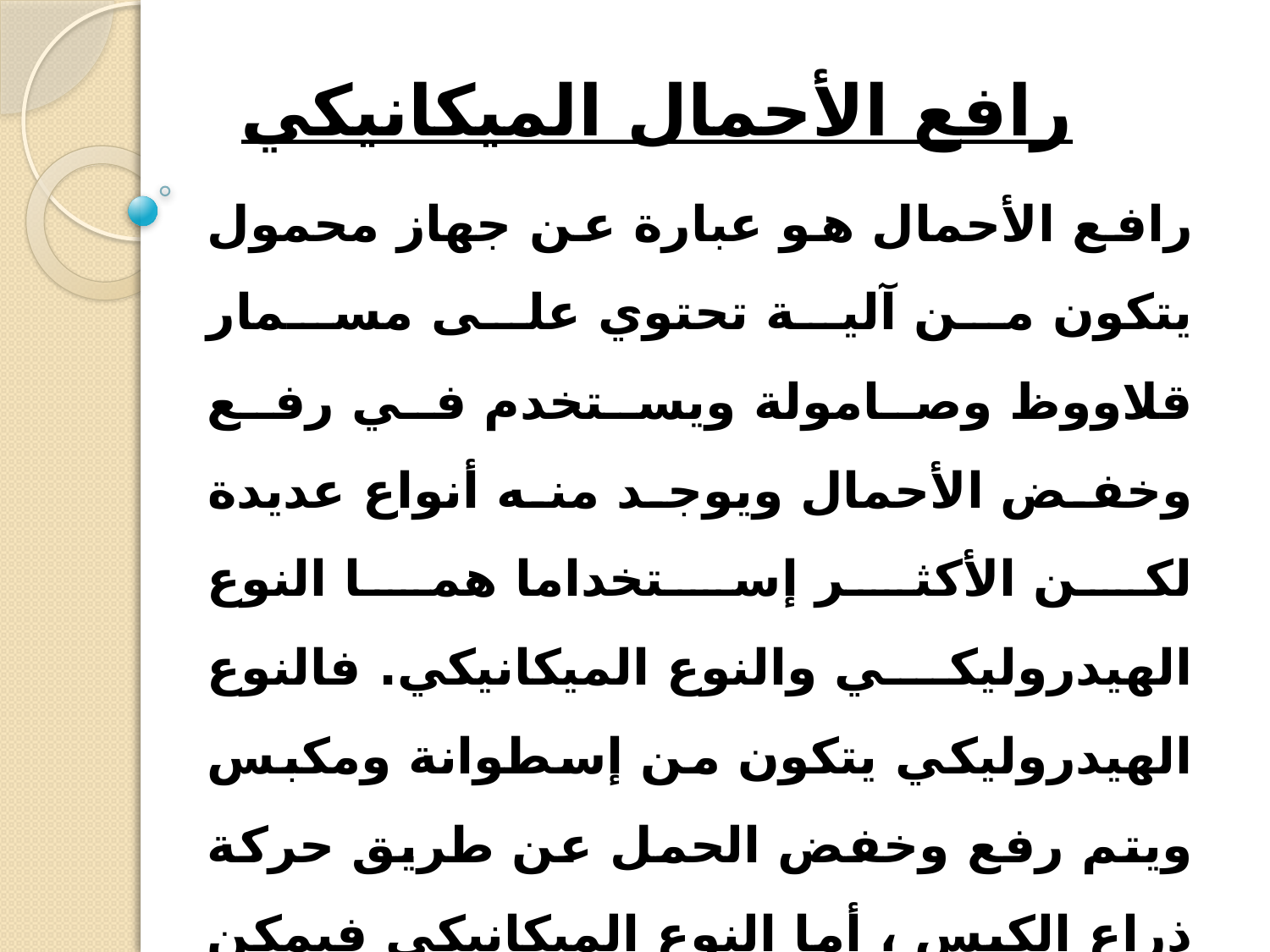

# رافع الأحمال الميكانيكي
رافع الأحمال هو عبارة عن جهاز محمول يتكون من آلية تحتوي على مسمار قلاووظ وصامولة ويستخدم في رفع وخفض الأحمال ويوجد منه أنواع عديدة لكن الأكثر إستخداما هما النوع الهيدروليكي والنوع الميكانيكي. فالنوع الهيدروليكي يتكون من إسطوانة ومكبس ويتم رفع وخفض الحمل عن طريق حركة ذراع الكبس ، أما النوع الميكانيكي فيمكن تشغيله يدويا أو بإستخدام مصدر للقدرة وبالرغم من أن جهاز رافع الأحمال بسيط ويستخدم على نطاق واسع فهو من الأجهزة التي تتعرض لكثير من المخاطر عند إستخدامها.